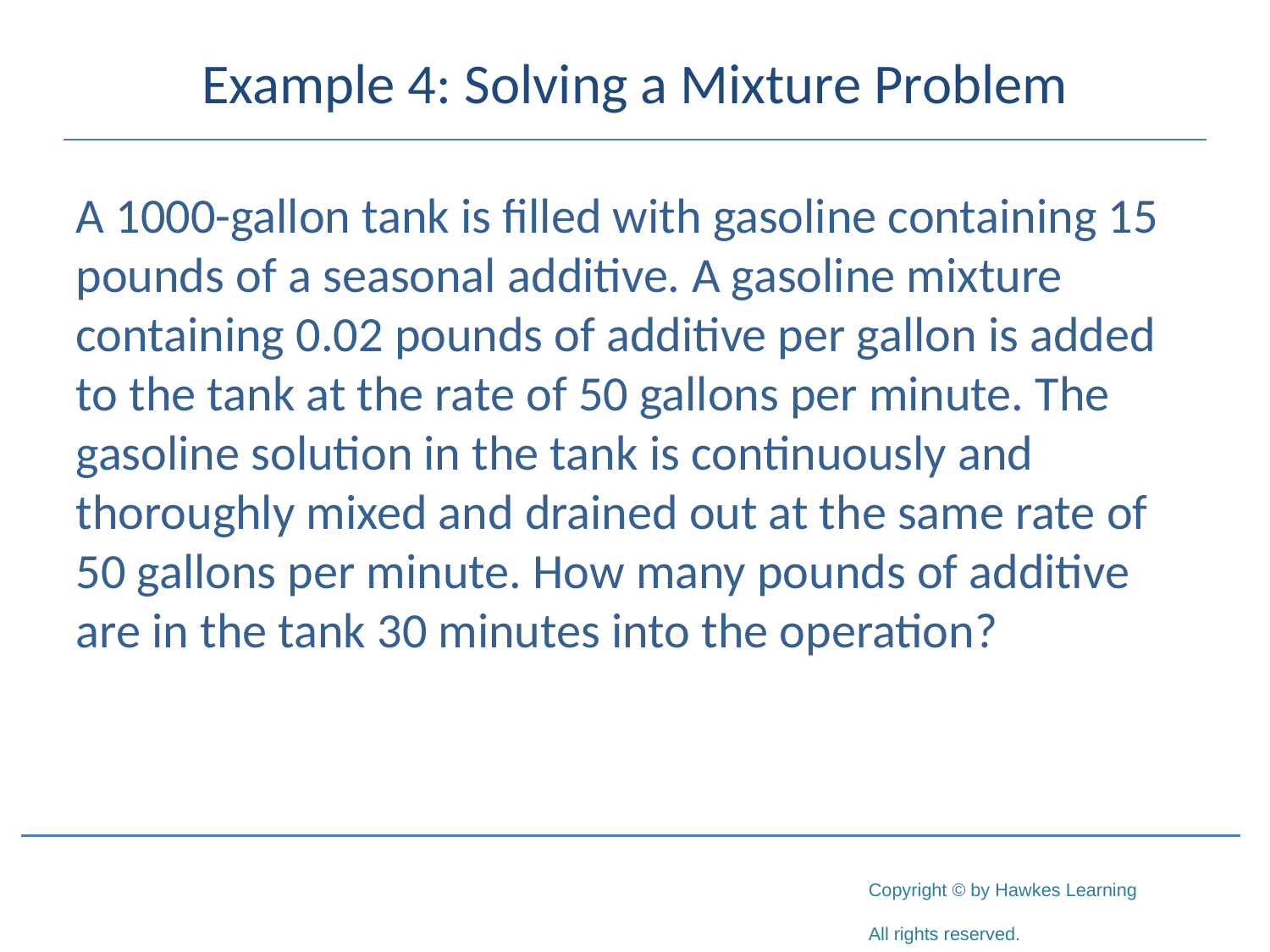

# Example 4: Solving a Mixture Problem
A 1000-gallon tank is filled with gasoline containing 15 pounds of a seasonal additive. A gasoline mixture containing 0.02 pounds of additive per gallon is added to the tank at the rate of 50 gallons per minute. The gasoline solution in the tank is continuously and thoroughly mixed and drained out at the same rate of 50 gallons per minute. How many pounds of additive are in the tank 30 minutes into the operation?